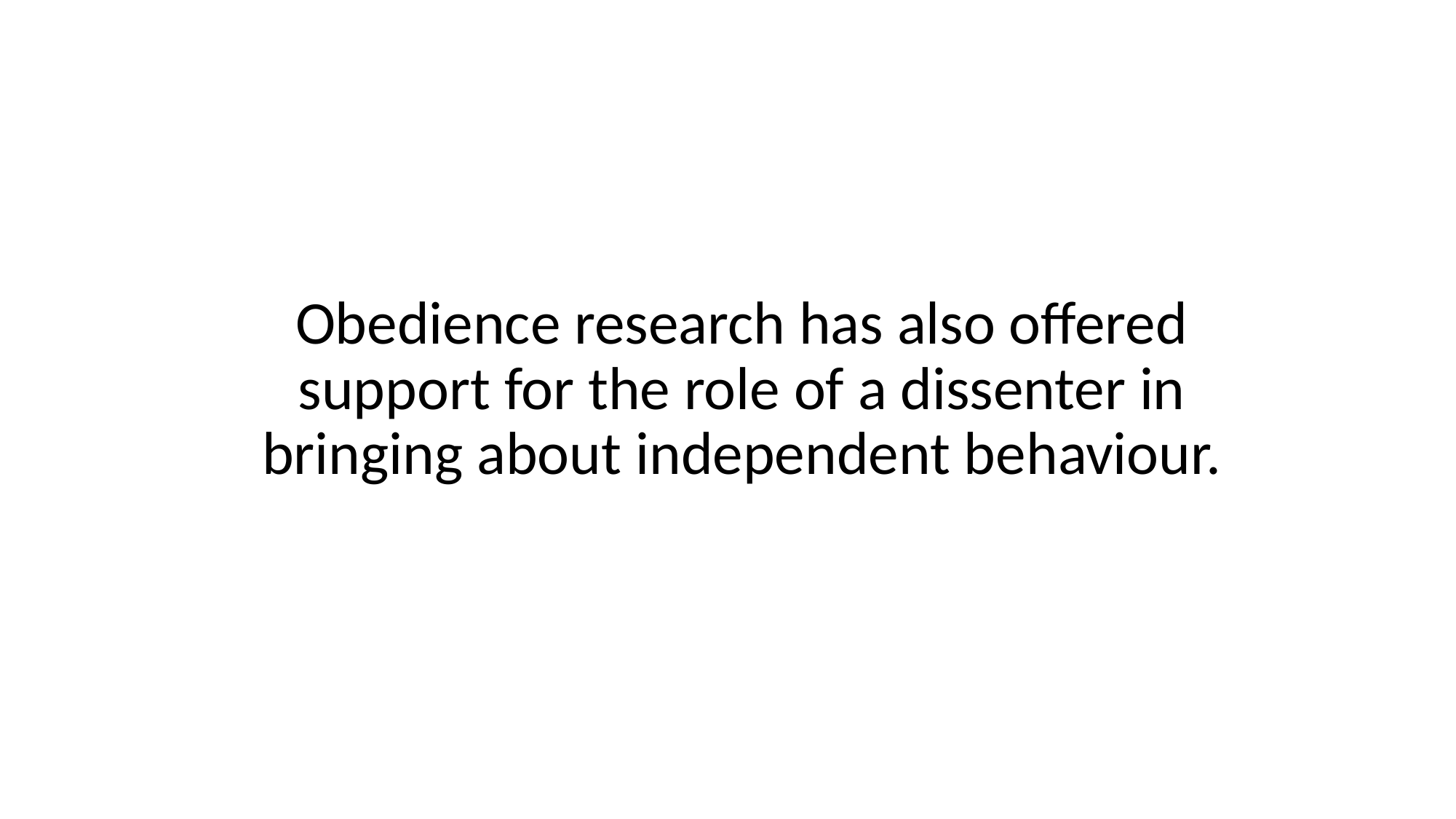

# Obedience research has also offered support for the role of a dissenter in bringing about independent behaviour.